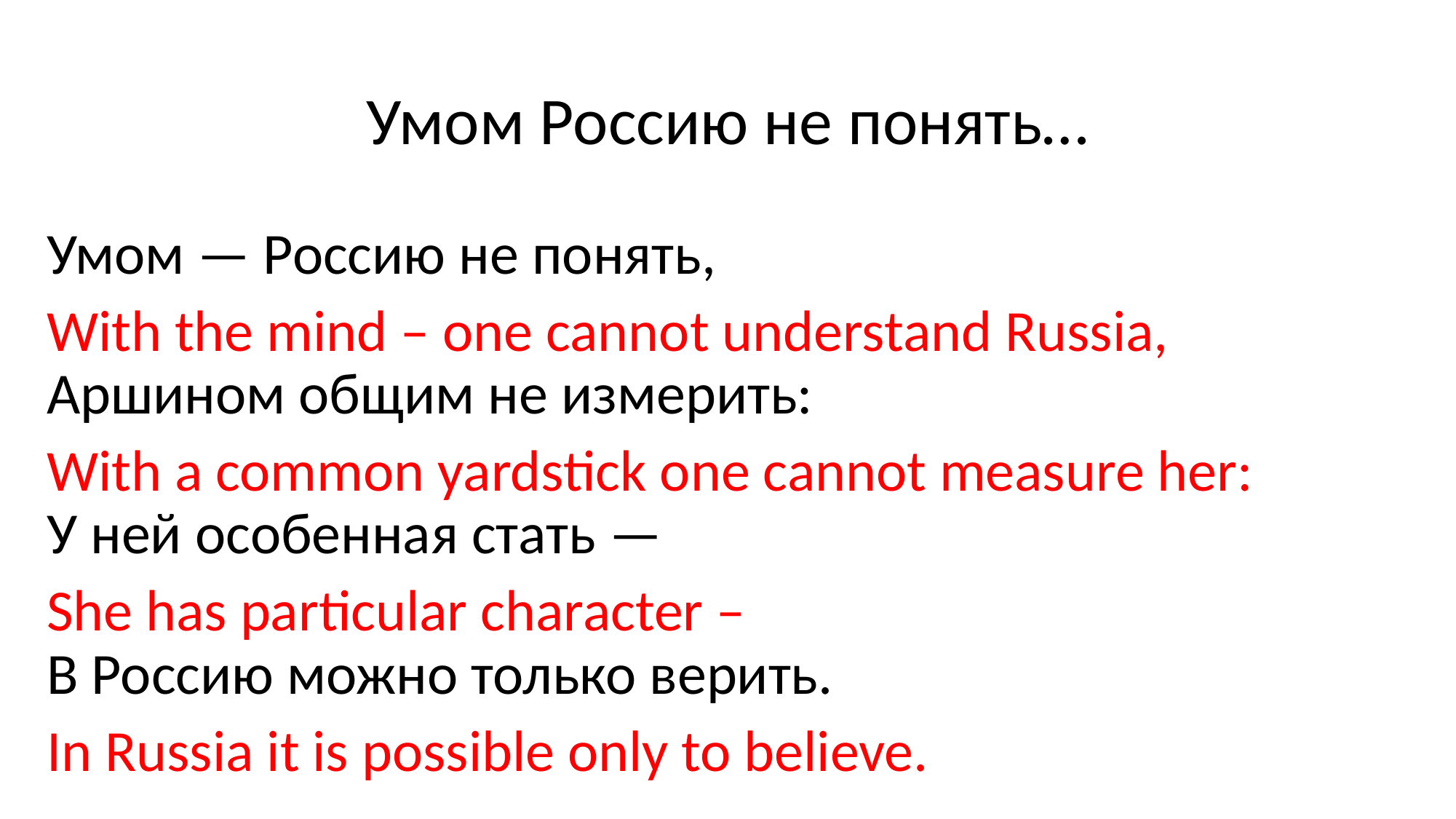

# Умом Россию не понять…
Умом — Россию не понять,
With the mind – one cannot understand Russia,
Аршином общим не измерить:
With a common yardstick one cannot measure her:
У ней особенная стать —
She has particular character –
В Россию можно только верить.
In Russia it is possible only to believe.